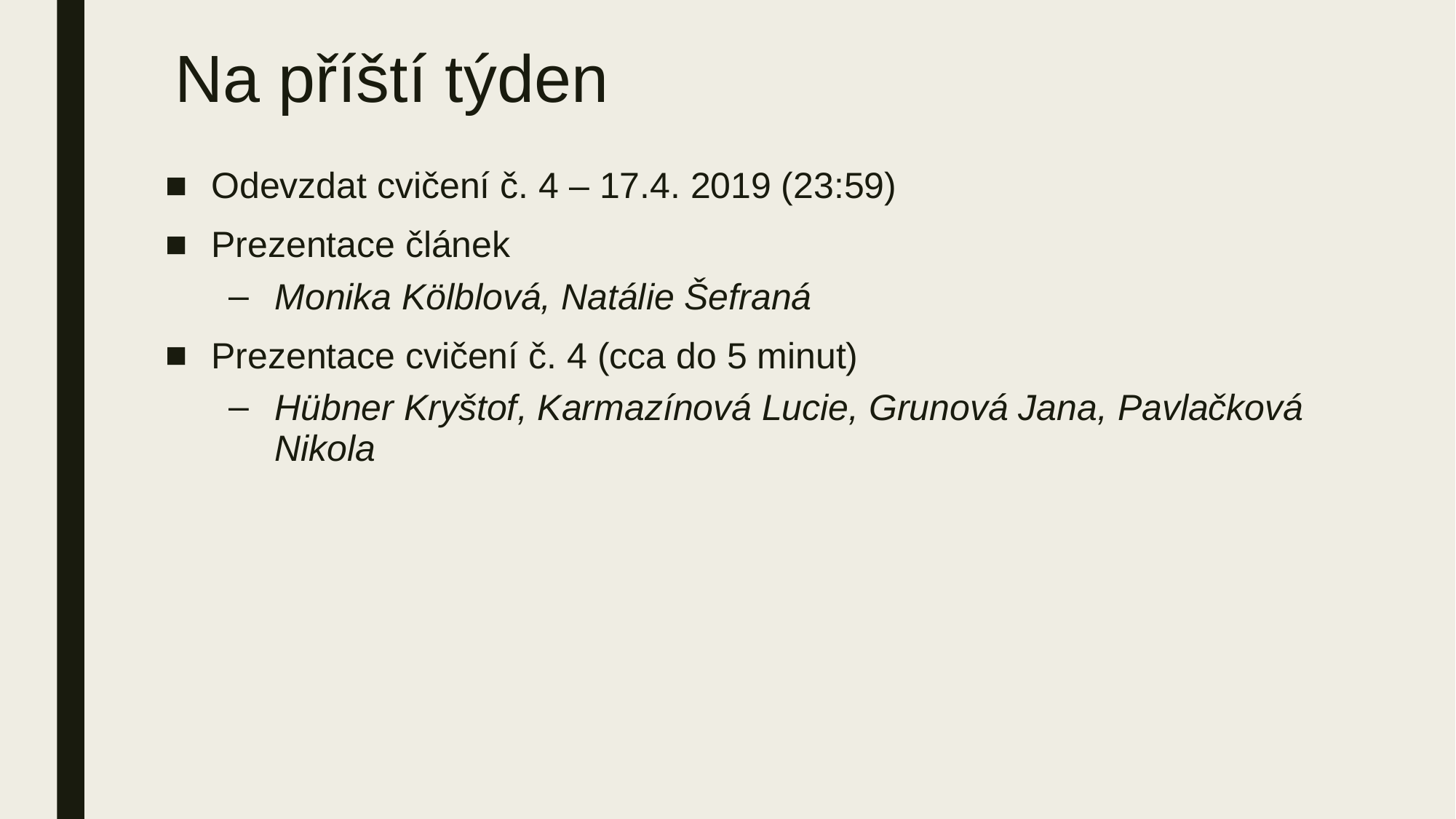

# Na příští týden
Odevzdat cvičení č. 4 – 17.4. 2019 (23:59)
Prezentace článek
Monika Kölblová, Natálie Šefraná
Prezentace cvičení č. 4 (cca do 5 minut)
Hübner Kryštof, Karmazínová Lucie, Grunová Jana, Pavlačková Nikola